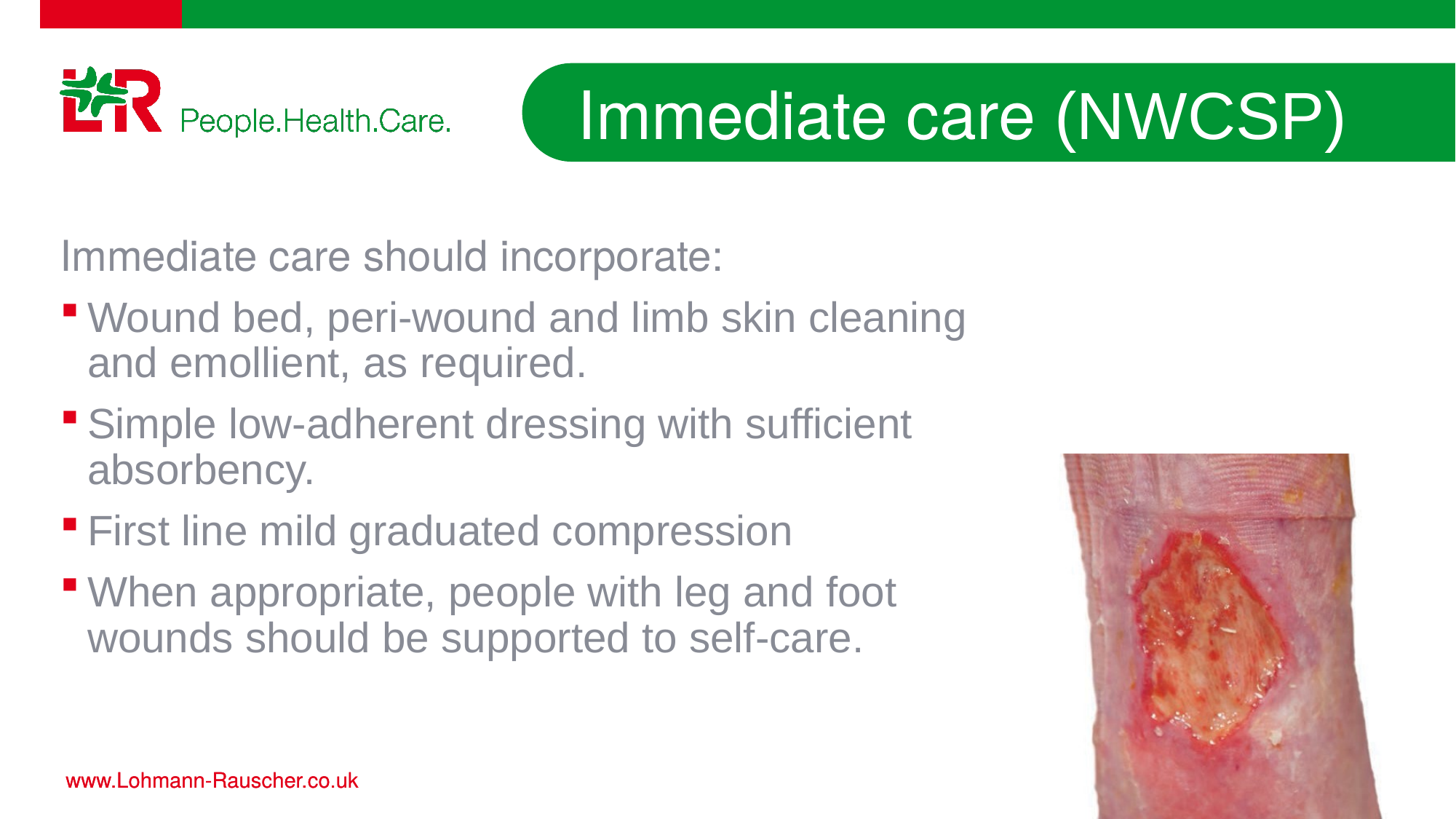

Immediate care (NWCSP)
Immediate care should incorporate:
Wound bed, peri-wound and limb skin cleaning and emollient, as required.
Simple low-adherent dressing with sufficient absorbency.
First line mild graduated compression
When appropriate, people with leg and foot wounds should be supported to self-care.